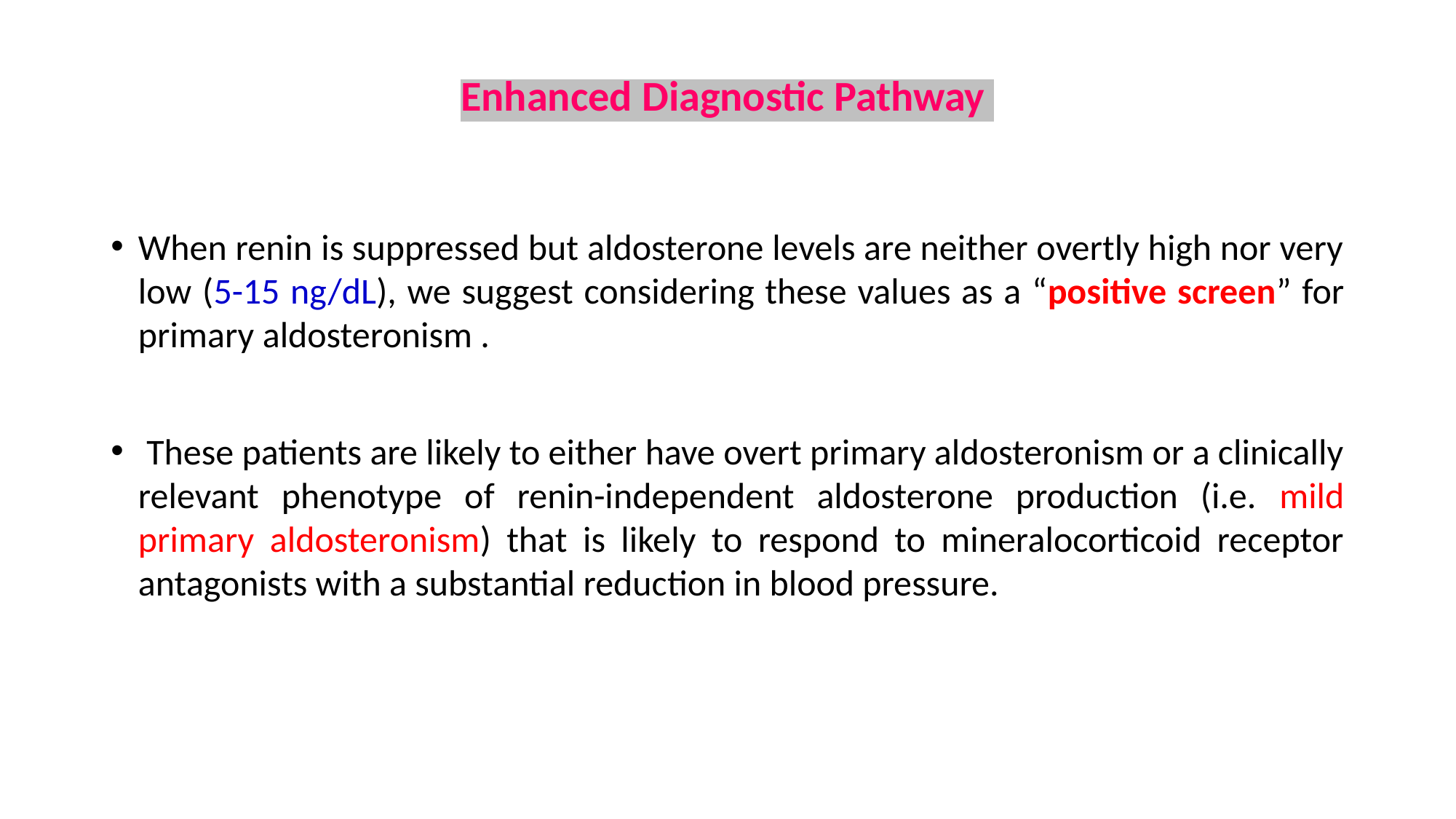

# Enhanced Diagnostic Pathway
When renin is suppressed but aldosterone levels are neither overtly high nor very low (5-15 ng/dL), we suggest considering these values as a “positive screen” for primary aldosteronism .

 These patients are likely to either have overt primary aldosteronism or a clinically relevant phenotype of renin-independent aldosterone production (i.e. mild primary aldosteronism) that is likely to respond to mineralocorticoid receptor antagonists with a substantial reduction in blood pressure.